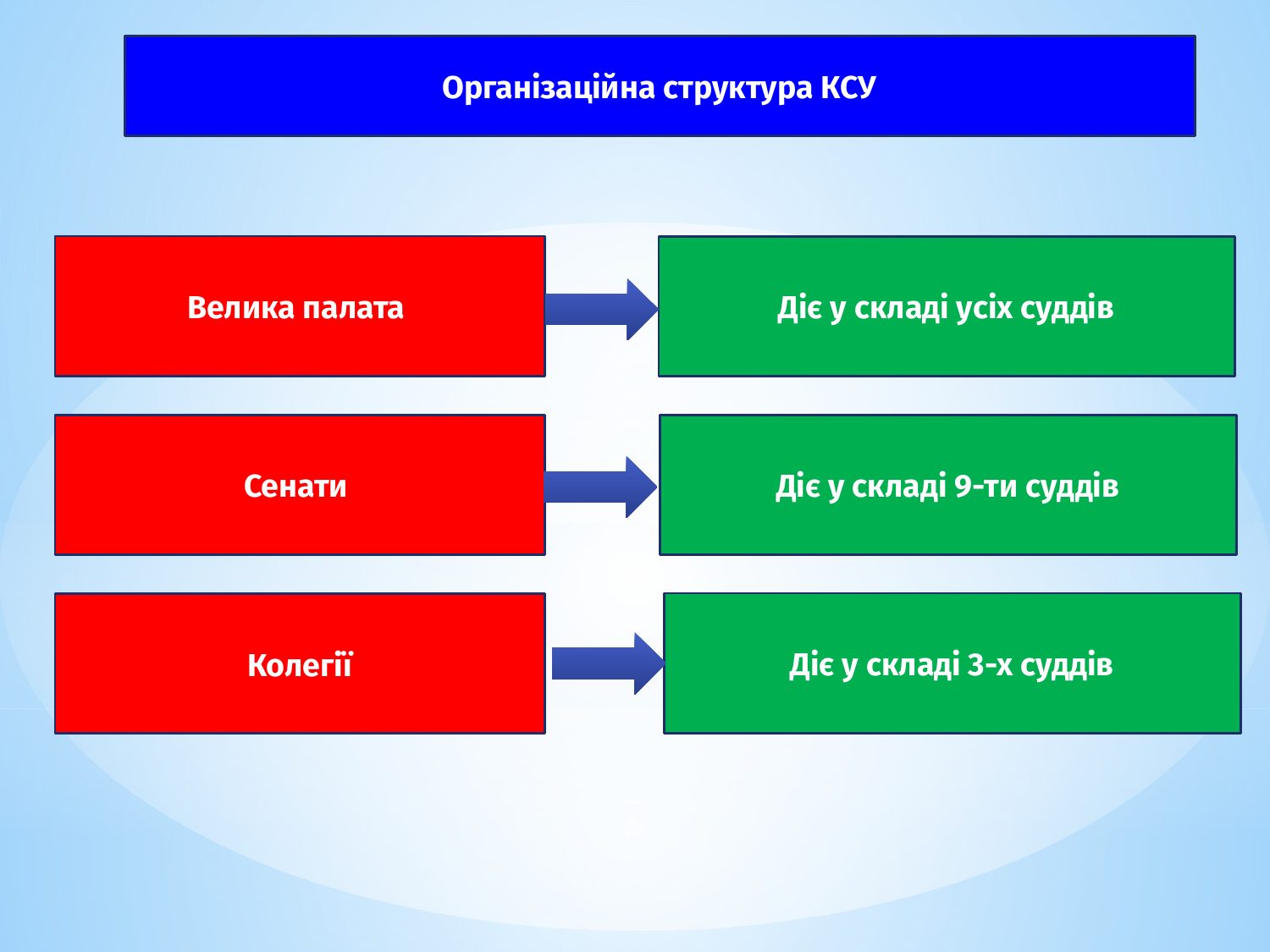

Організаційна структура КСУ
Велика палата
Діє у складі усіх суддів

Сенати
Діє у складі 9-ти суддів

Діє у складі 3-х суддів
Колегії